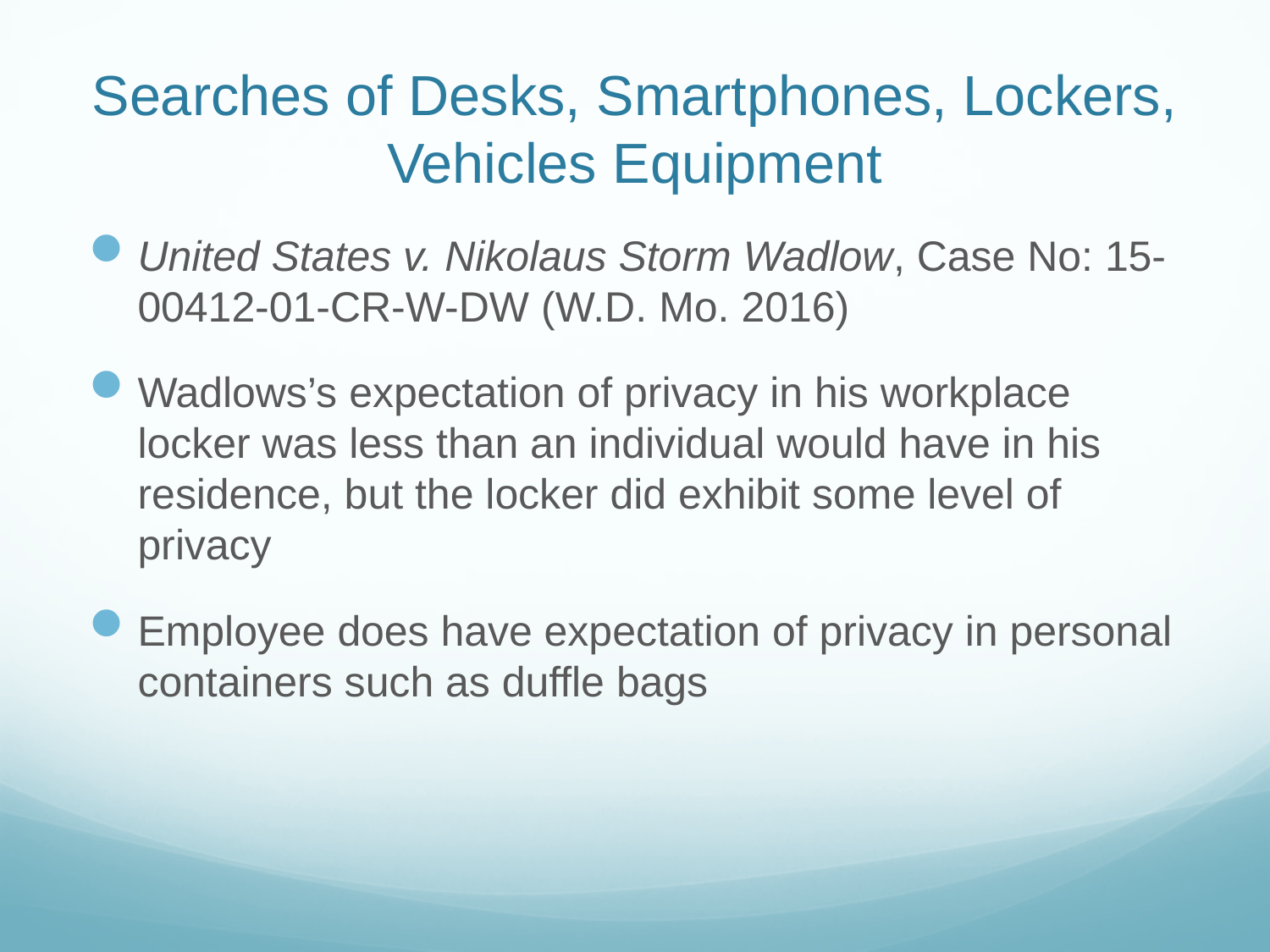

# Searches of Desks, Smartphones, Lockers, Vehicles Equipment
United States v. Nikolaus Storm Wadlow, Case No: 15-00412-01-CR-W-DW (W.D. Mo. 2016)
Wadlows’s expectation of privacy in his workplace locker was less than an individual would have in his residence, but the locker did exhibit some level of privacy
Employee does have expectation of privacy in personal containers such as duffle bags